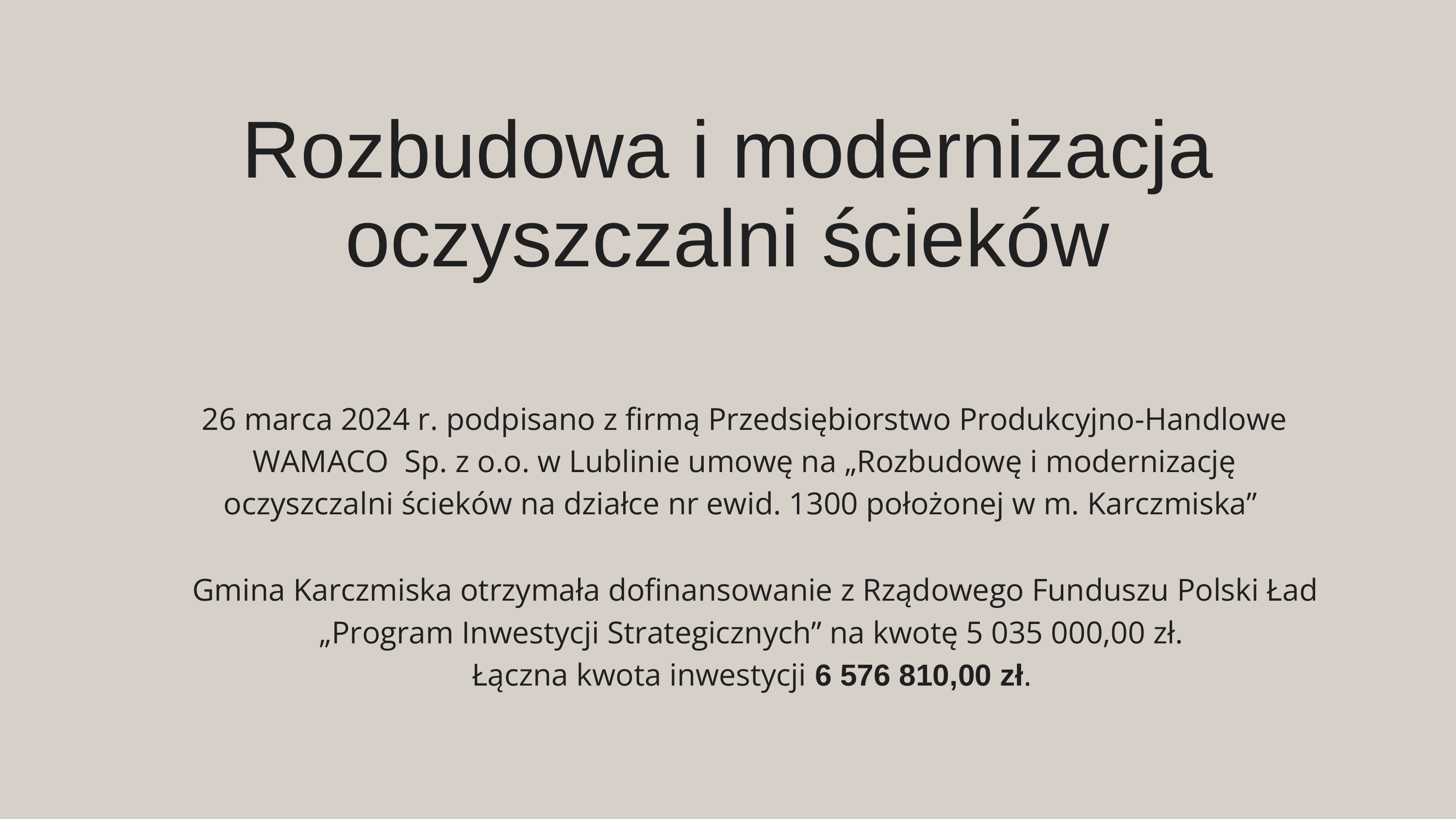

Rozbudowa i modernizacja oczyszczalni ścieków
26 marca 2024 r. podpisano z firmą Przedsiębiorstwo Produkcyjno-Handlowe WAMACO  Sp. z o.o. w Lublinie umowę na „Rozbudowę i modernizację oczyszczalni ścieków na działce nr ewid. 1300 położonej w m. Karczmiska”
Gmina Karczmiska otrzymała dofinansowanie z Rządowego Funduszu Polski Ład „Program Inwestycji Strategicznych” na kwotę 5 035 000,00 zł.
Łączna kwota inwestycji 6 576 810,00 zł.